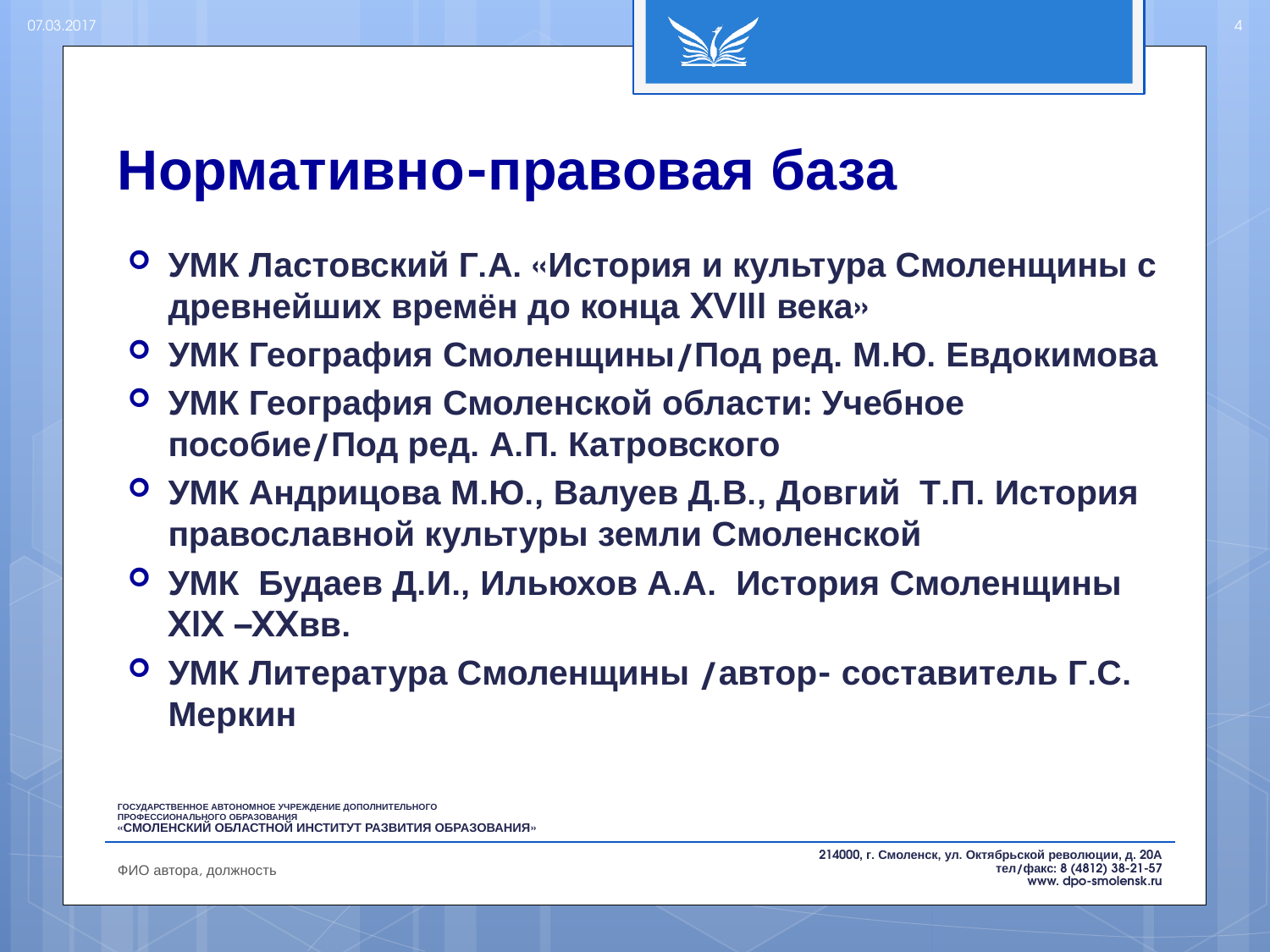

07.03.2017
4
# Нормативно-правовая база
УМК Ластовский Г.А. «История и культура Смоленщины с древнейших времён до конца XVIII века»
УМК География Смоленщины/Под ред. М.Ю. Евдокимова
УМК География Смоленской области: Учебное пособие/Под ред. А.П. Катровского
УМК Андрицова М.Ю., Валуев Д.В., Довгий  Т.П. История православной культуры земли Смоленской
УМК  Будаев Д.И., Ильюхов А.А.  История Смоленщины XIX –XXвв.
УМК Литература Смоленщины /автор- составитель Г.С.  Меркин

ФИО автора, должность